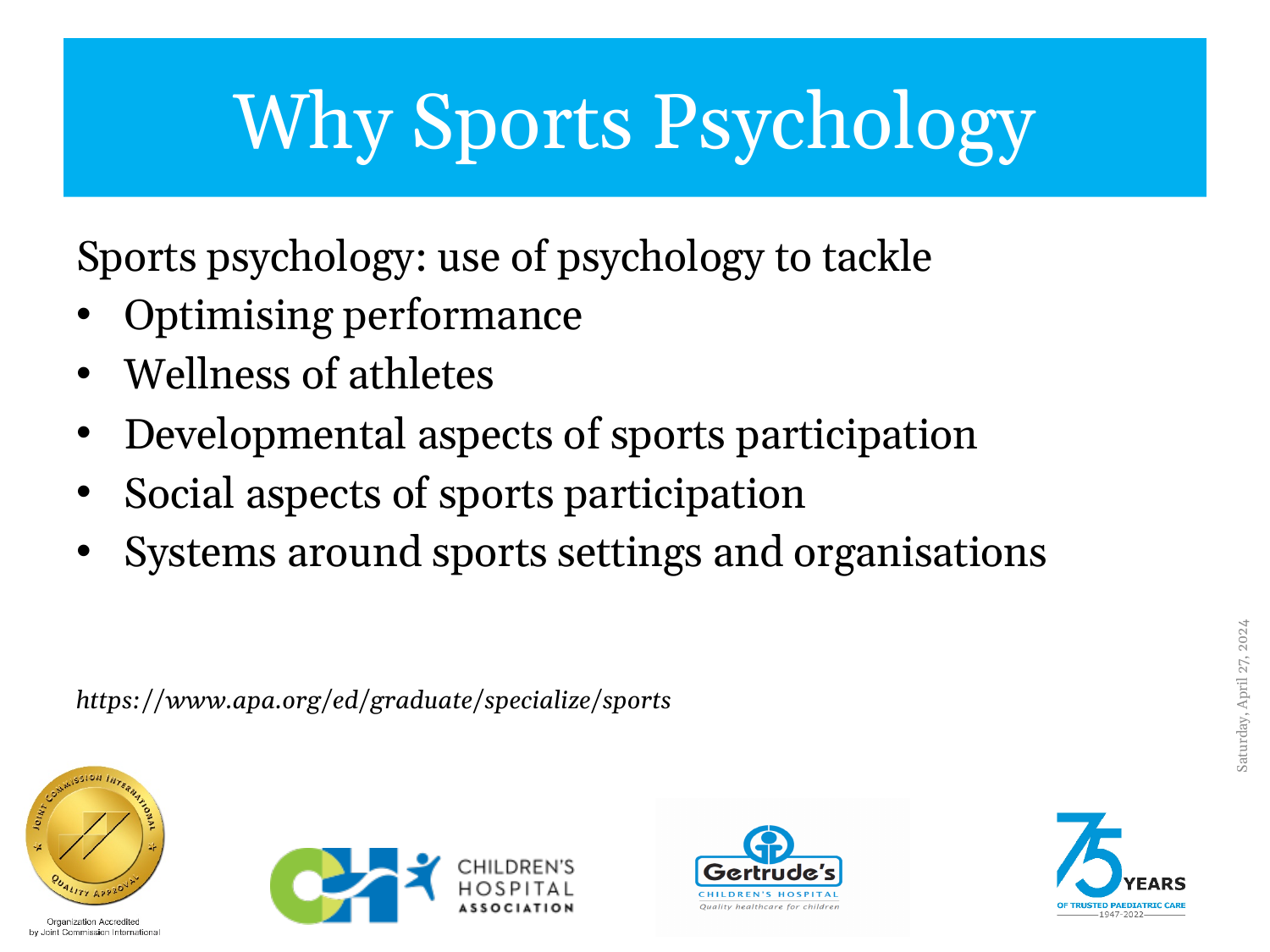

# Why Sports Psychology
Sports psychology: use of psychology to tackle
Optimising performance
Wellness of athletes
Developmental aspects of sports participation
Social aspects of sports participation
Systems around sports settings and organisations

https://www.apa.org/ed/graduate/specialize/sports

Saturday, April 27, 2024